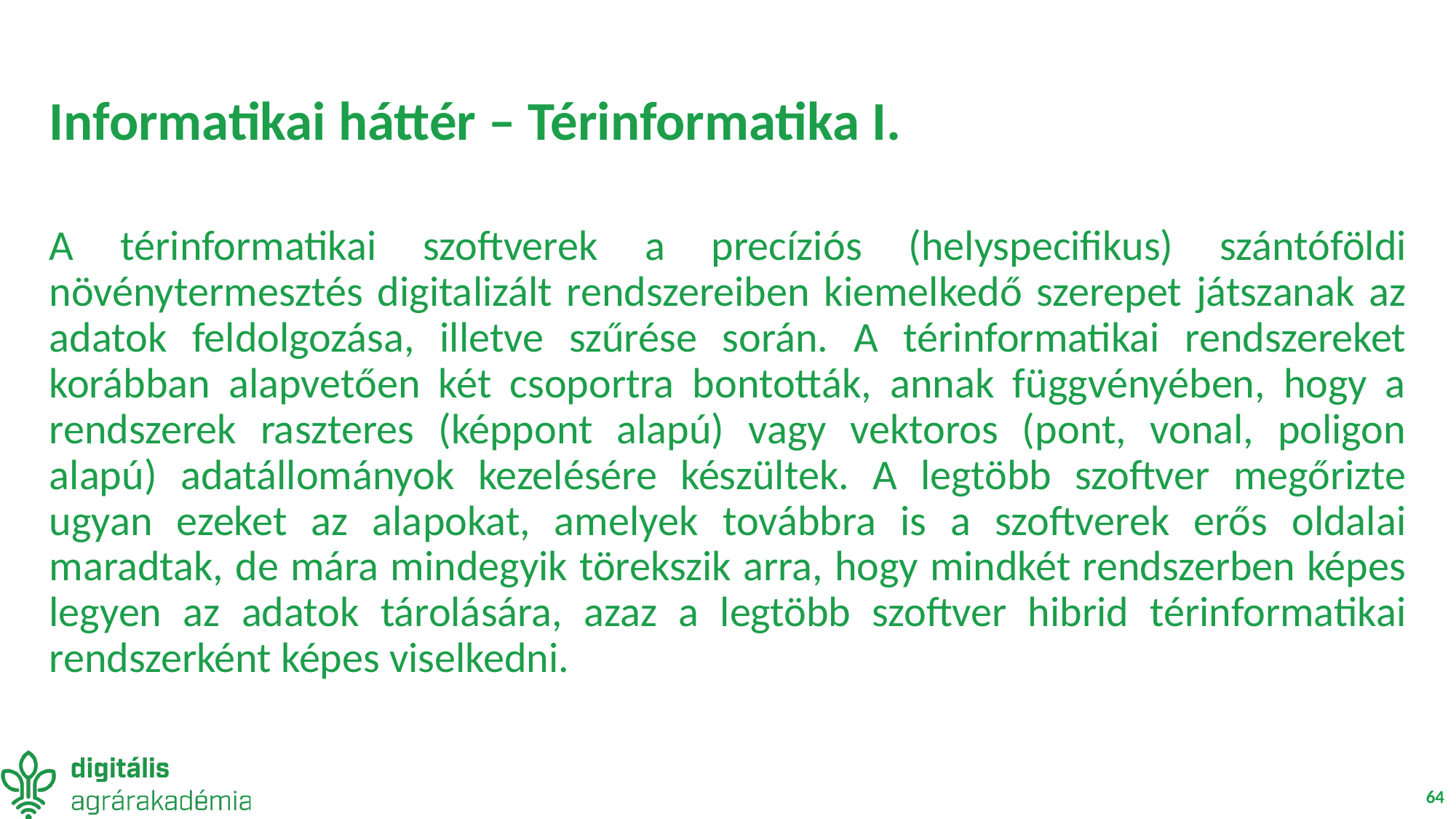

# Informatikai háttér – Térinformatika I.
A térinformatikai szoftverek a precíziós (helyspecifikus) szántóföldi növénytermesztés digitalizált rendszereiben kiemelkedő szerepet játszanak az adatok feldolgozása, illetve szűrése során. A térinformatikai rendszereket korábban alapvetően két csoportra bontották, annak függvényében, hogy a rendszerek raszteres (képpont alapú) vagy vektoros (pont, vonal, poligon alapú) adatállományok kezelésére készültek. A legtöbb szoftver megőrizte ugyan ezeket az alapokat, amelyek továbbra is a szoftverek erős oldalai maradtak, de mára mindegyik törekszik arra, hogy mindkét rendszerben képes legyen az adatok tárolására, azaz a legtöbb szoftver hibrid térinformatikai rendszerként képes viselkedni.
64